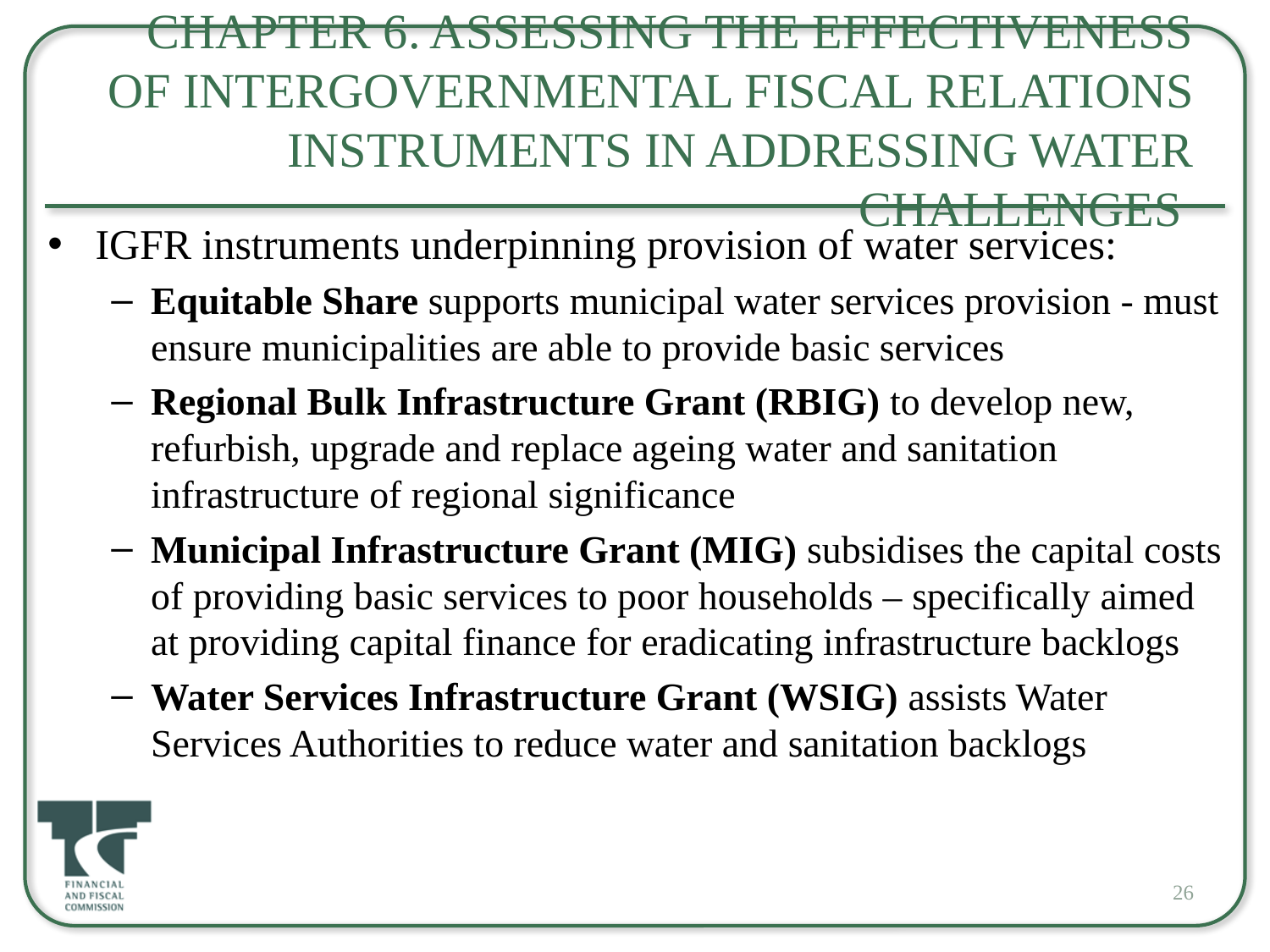

# Chapter 6. Assessing the Effectiveness of Intergovernmental Fiscal Relations Instruments in Addressing Water Challenges
IGFR instruments underpinning provision of water services:
Equitable Share supports municipal water services provision - must ensure municipalities are able to provide basic services
Regional Bulk Infrastructure Grant (RBIG) to develop new, refurbish, upgrade and replace ageing water and sanitation infrastructure of regional significance
Municipal Infrastructure Grant (MIG) subsidises the capital costs of providing basic services to poor households – specifically aimed at providing capital finance for eradicating infrastructure backlogs
Water Services Infrastructure Grant (WSIG) assists Water Services Authorities to reduce water and sanitation backlogs

26